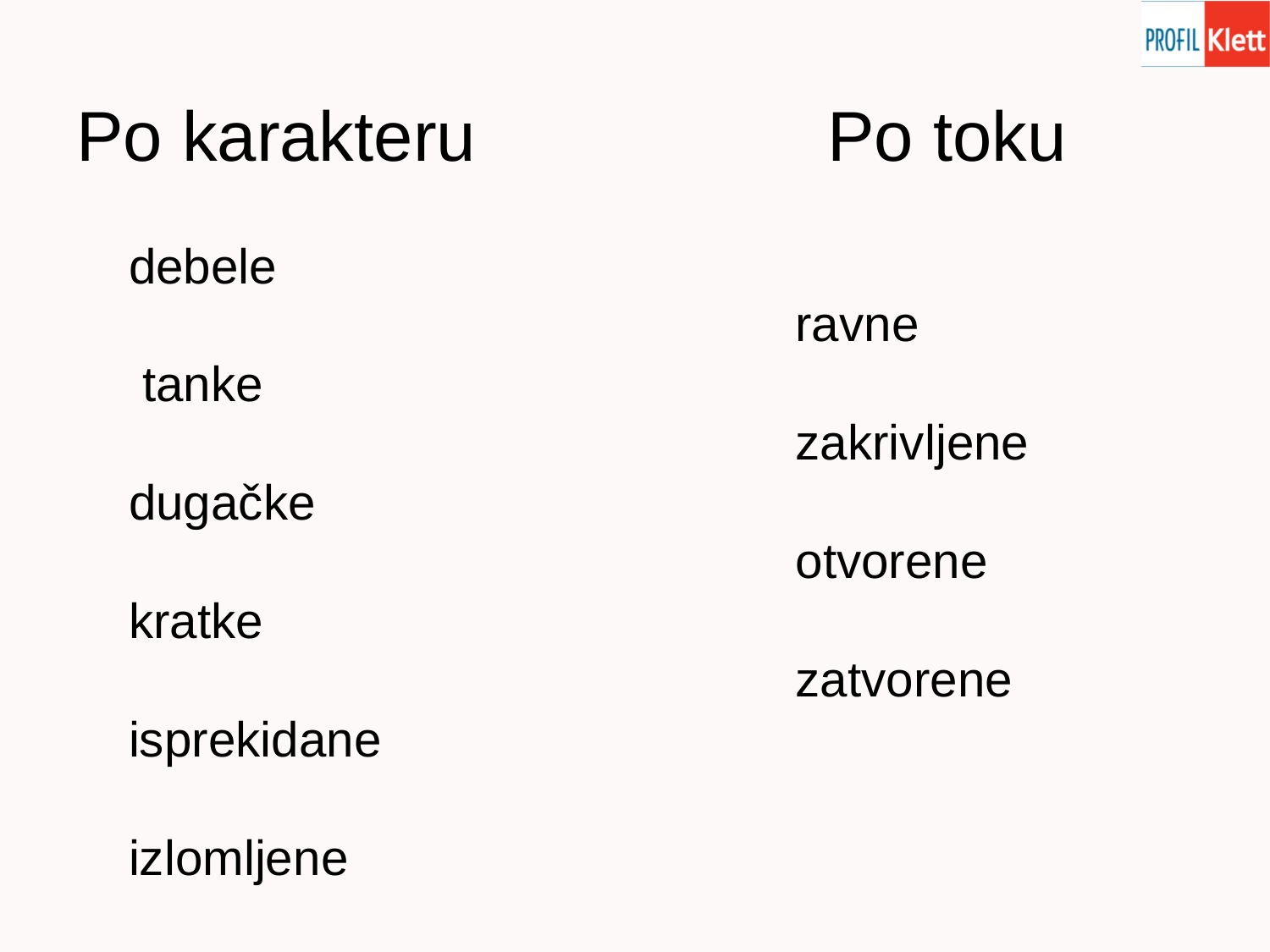

Po karakteru
Po toku
debele

 tanke

dugačke

kratke

isprekidane

izlomljene

ravne

zakrivljene

otvorene

zatvorene